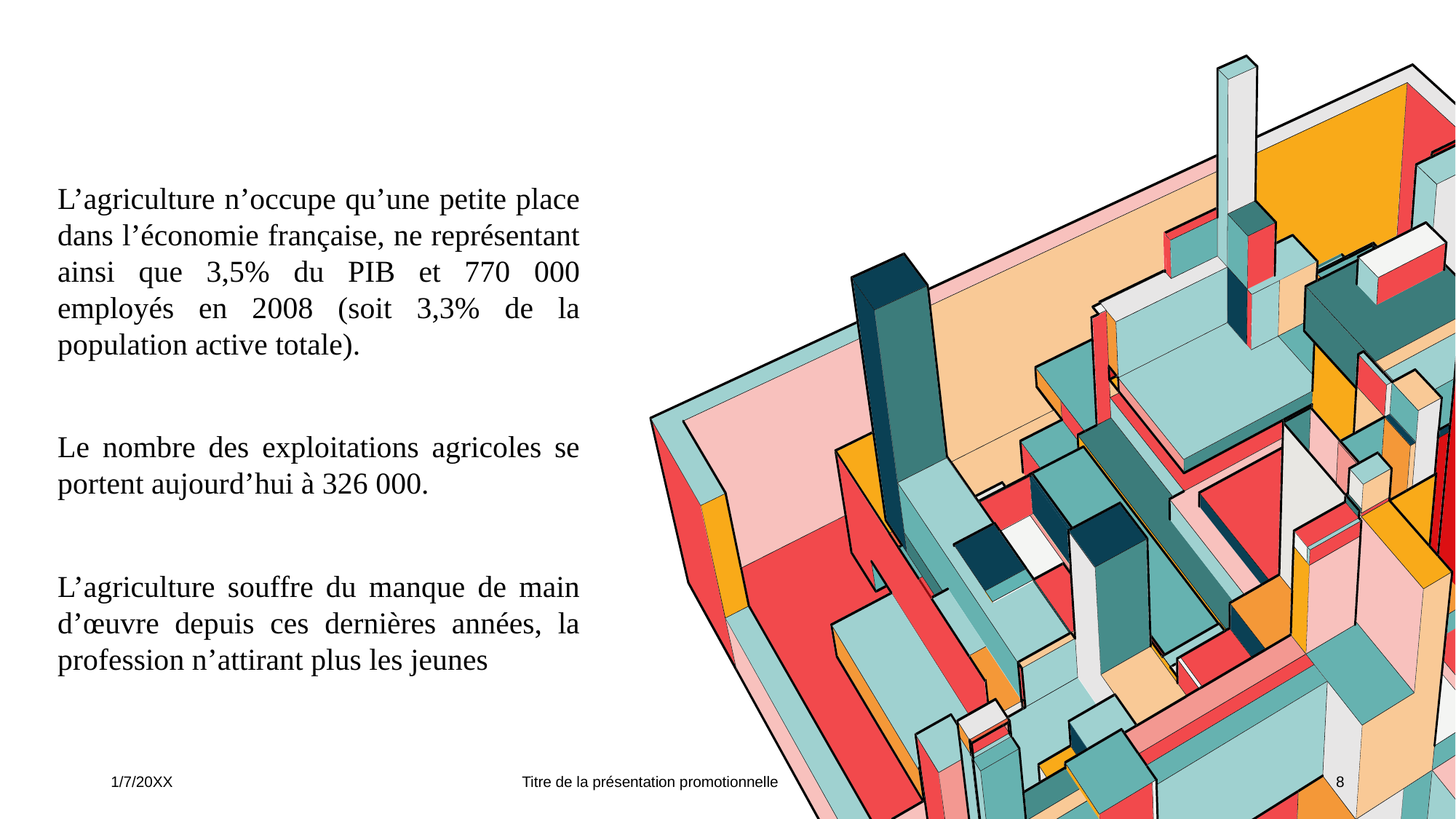

L’agriculture n’occupe qu’une petite place dans l’économie française, ne représentant ainsi que 3,5% du PIB et 770 000 employés en 2008 (soit 3,3% de la population active totale).

Le nombre des exploitations agricoles se portent aujourd’hui à 326 000.

L’agriculture souffre du manque de main d’œuvre depuis ces dernières années, la profession n’attirant plus les jeunes
1/7/20XX
Titre de la présentation promotionnelle
8